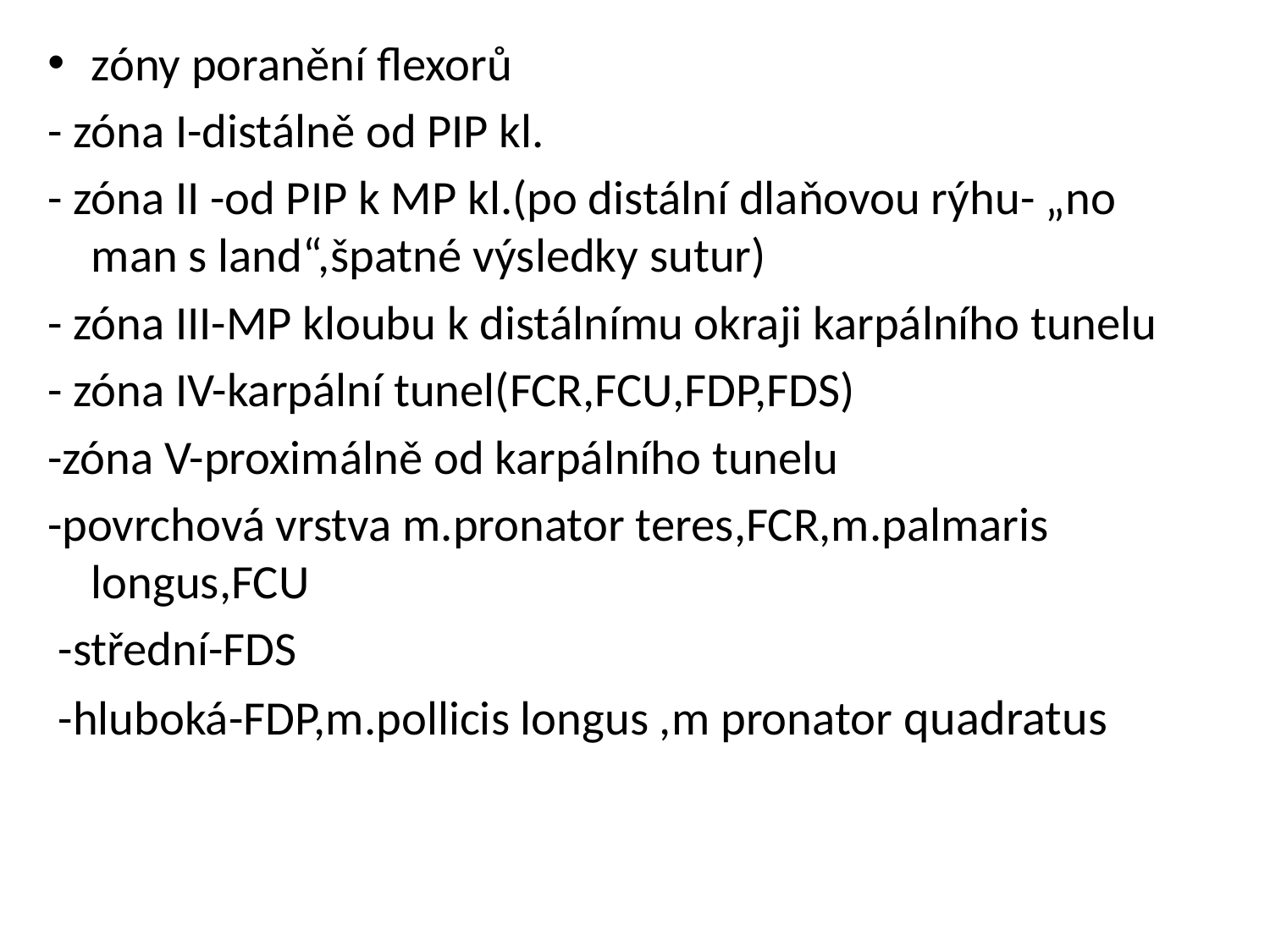

zóny poranění flexorů
- zóna I-distálně od PIP kl.
- zóna II -od PIP k MP kl.(po distální dlaňovou rýhu- „no man s land“,špatné výsledky sutur)
- zóna III-MP kloubu k distálnímu okraji karpálního tunelu
- zóna IV-karpální tunel(FCR,FCU,FDP,FDS)
-zóna V-proximálně od karpálního tunelu
-povrchová vrstva m.pronator teres,FCR,m.palmaris longus,FCU
 -střední-FDS
 -hluboká-FDP,m.pollicis longus ,m pronator quadratus